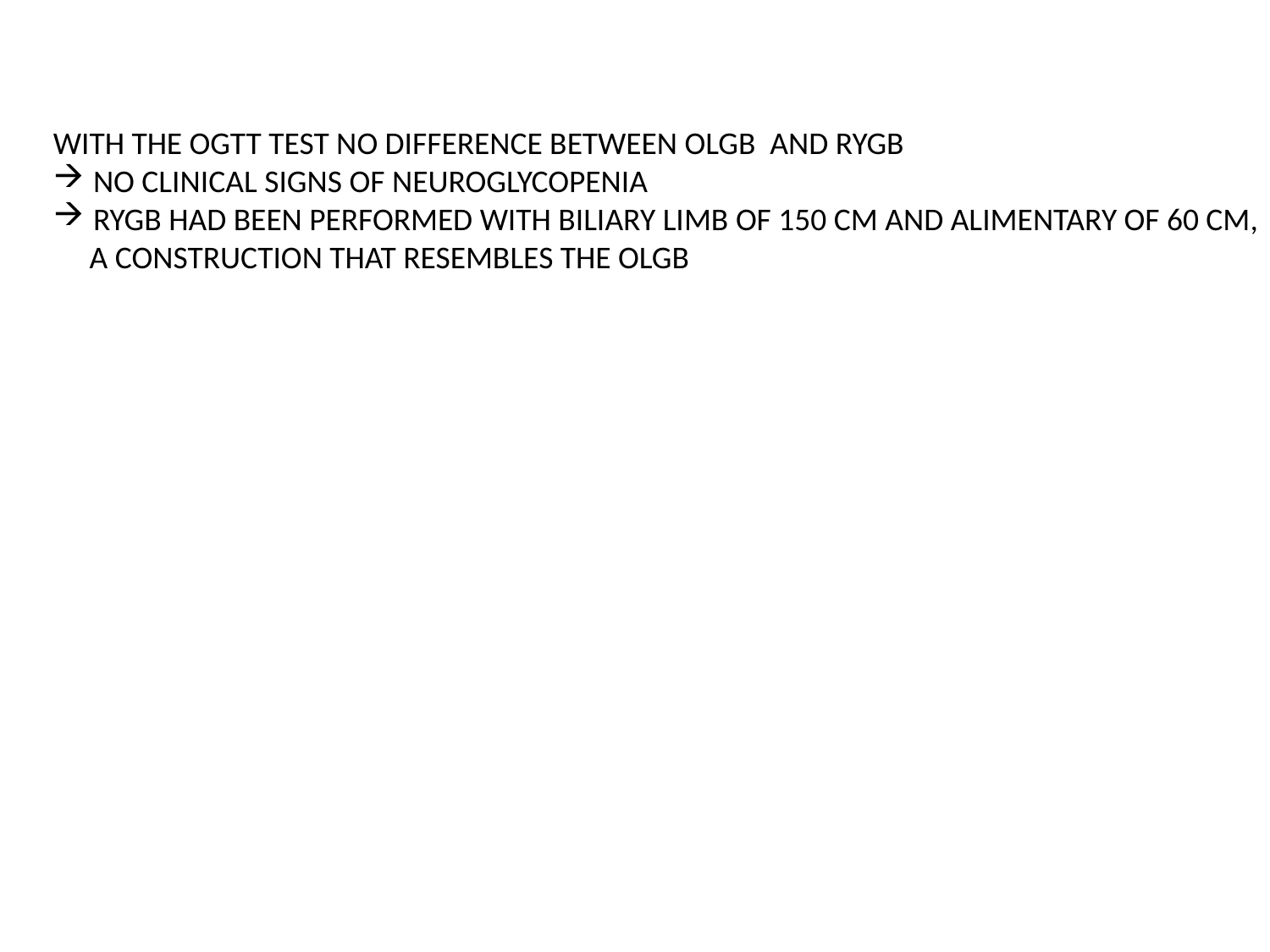

WITH THE OGTT TEST NO DIFFERENCE BETWEEN OLGB  AND RYGB
NO CLINICAL SIGNS OF NEUROGLYCOPENIA
RYGB HAD BEEN PERFORMED WITH BILIARY LIMB OF 150 CM AND ALIMENTARY OF 60 CM,
     A CONSTRUCTION THAT RESEMBLES THE OLGB